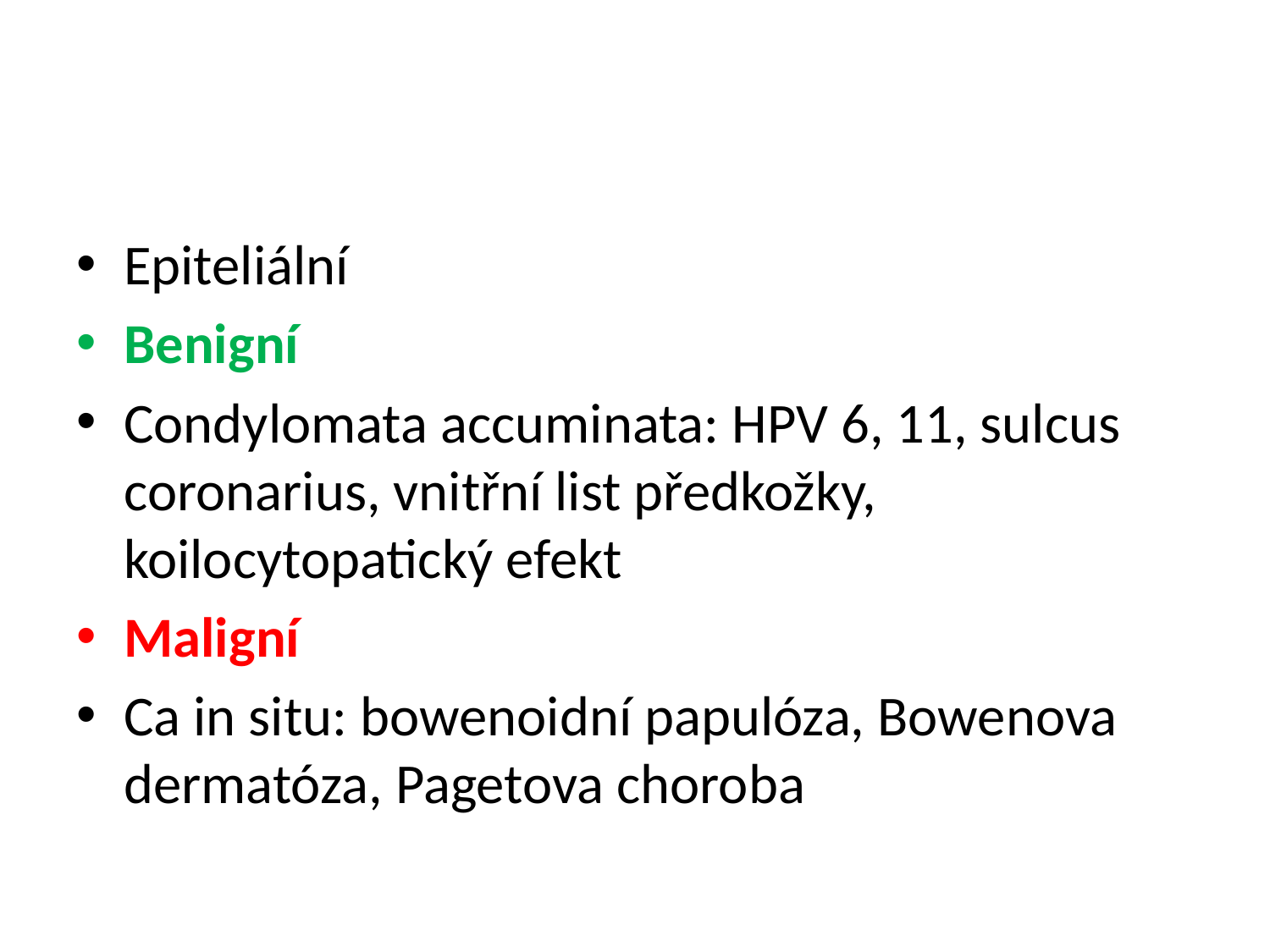

#
Epiteliální
Benigní
Condylomata accuminata: HPV 6, 11, sulcus coronarius, vnitřní list předkožky, koilocytopatický efekt
Maligní
Ca in situ: bowenoidní papulóza, Bowenova dermatóza, Pagetova choroba